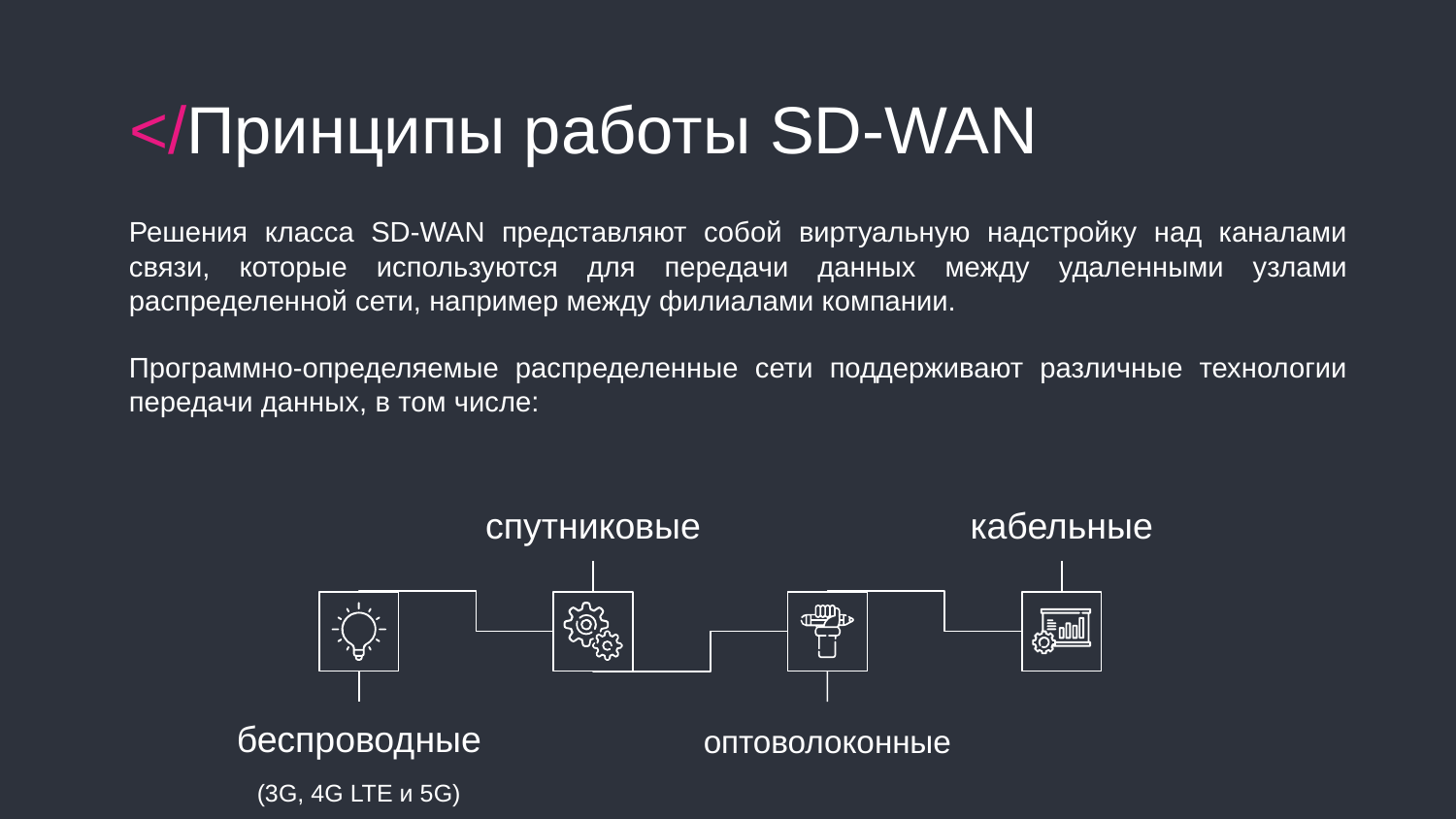

# </Принципы работы SD-WAN
Решения класса SD-WAN представляют собой виртуальную надстройку над каналами связи, которые используются для передачи данных между удаленными узлами распределенной сети, например между филиалами компании.

Программно-определяемые распределенные сети поддерживают различные технологии передачи данных, в том числе:
спутниковые
кабельные

беспроводные
(3G, 4G LTE и 5G)
оптоволоконные